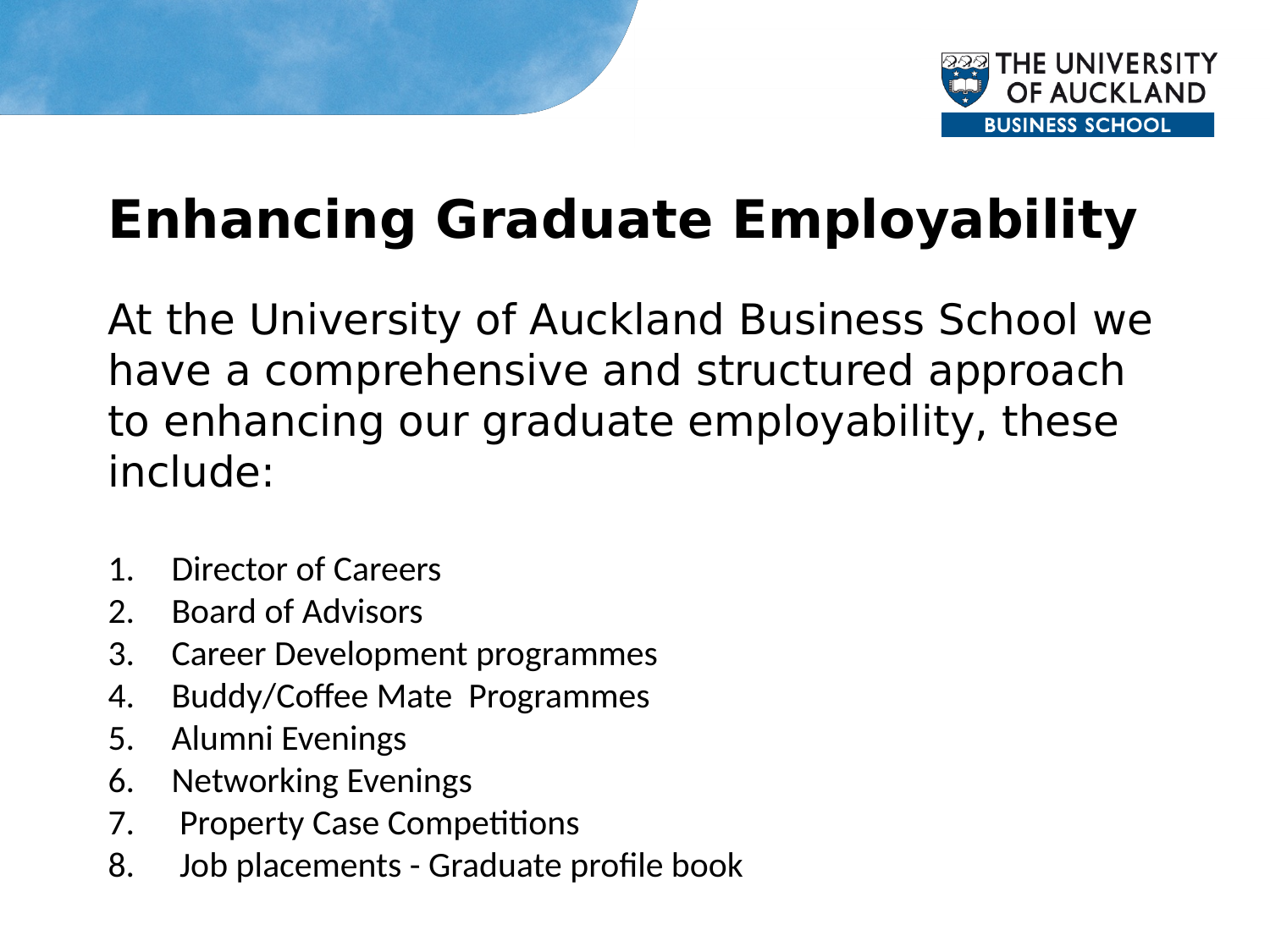

# Enhancing Graduate Employability
At the University of Auckland Business School we have a comprehensive and structured approach to enhancing our graduate employability, these include:

Director of Careers
Board of Advisors
Career Development programmes
Buddy/Coffee Mate  Programmes
Alumni Evenings
Networking Evenings
 Property Case Competitions
 Job placements - Graduate profile book